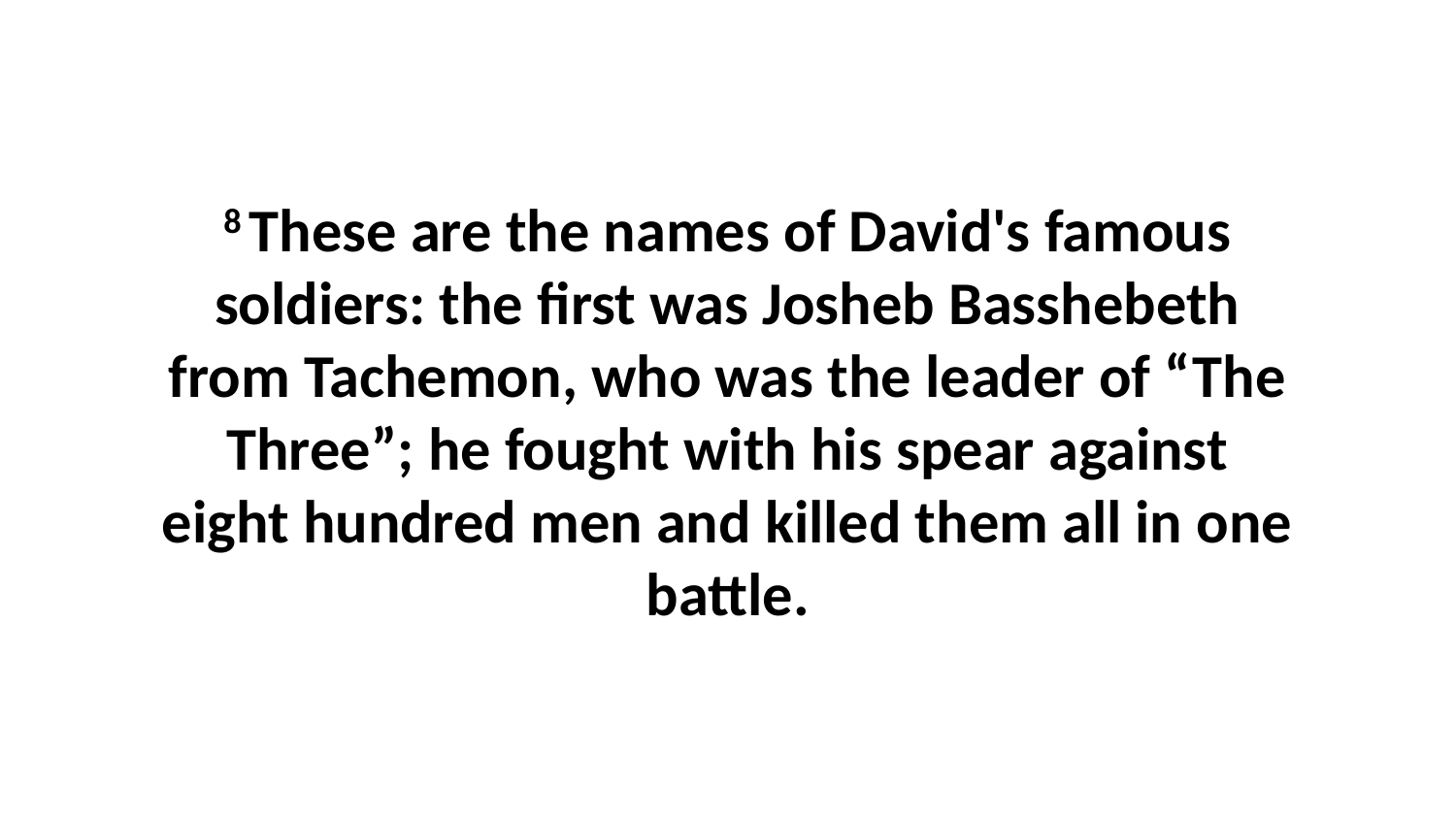

8 These are the names of David's famous soldiers: the first was Josheb Basshebeth from Tachemon, who was the leader of “The Three”; he fought with his spear against eight hundred men and killed them all in one battle.